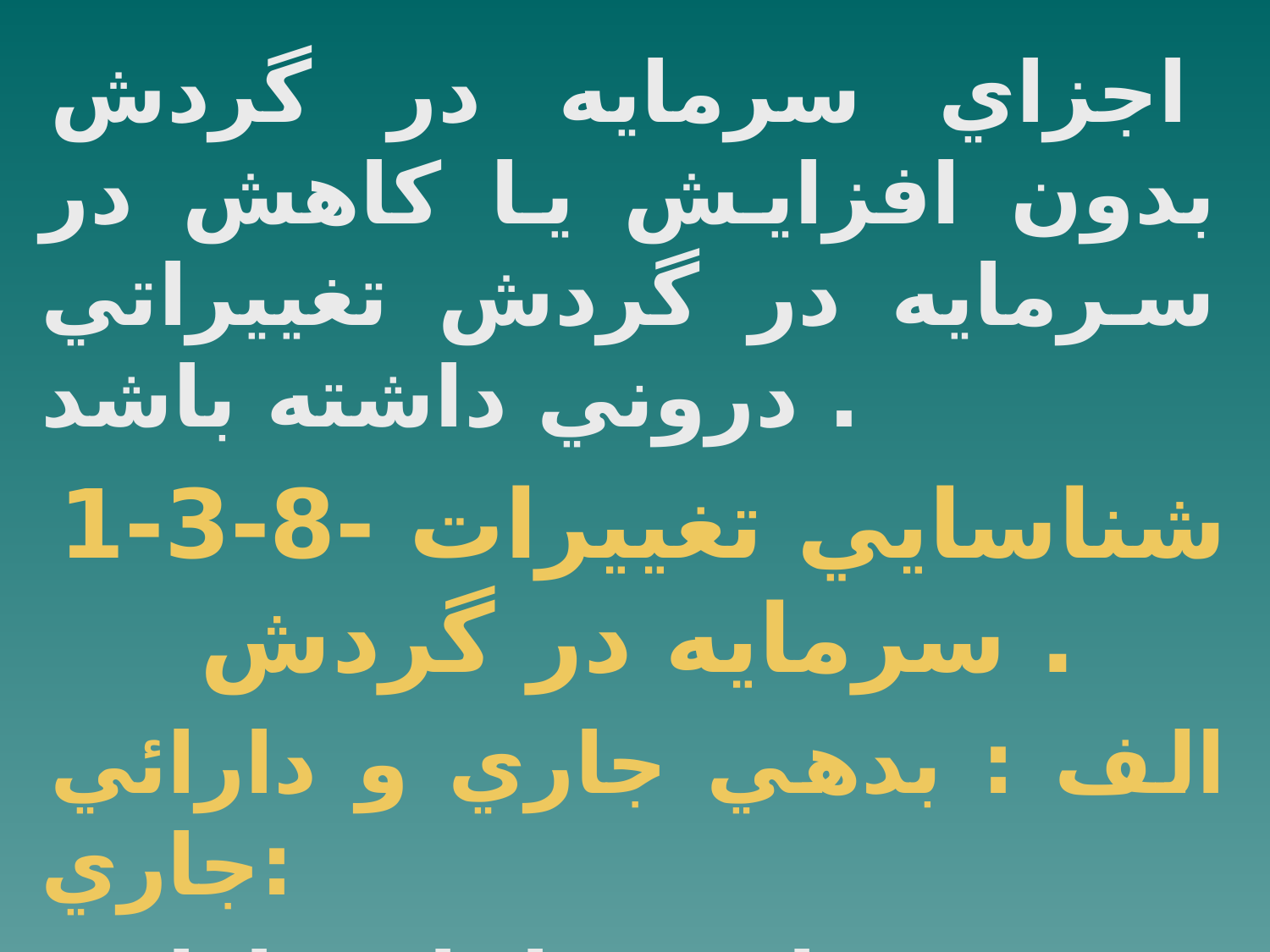

اجزاي سرمايه در گردش بدون افزايش يا كاهش در سرمايه در گردش تغييراتي دروني داشته باشد .
1-3-8- شناسايي تغييرات سرمايه در گردش .
الف : بدهي جاري و دارائي جاري:
بدهي جاري را از دارايي جاري كسر مي كنند وسرمايه در گردش